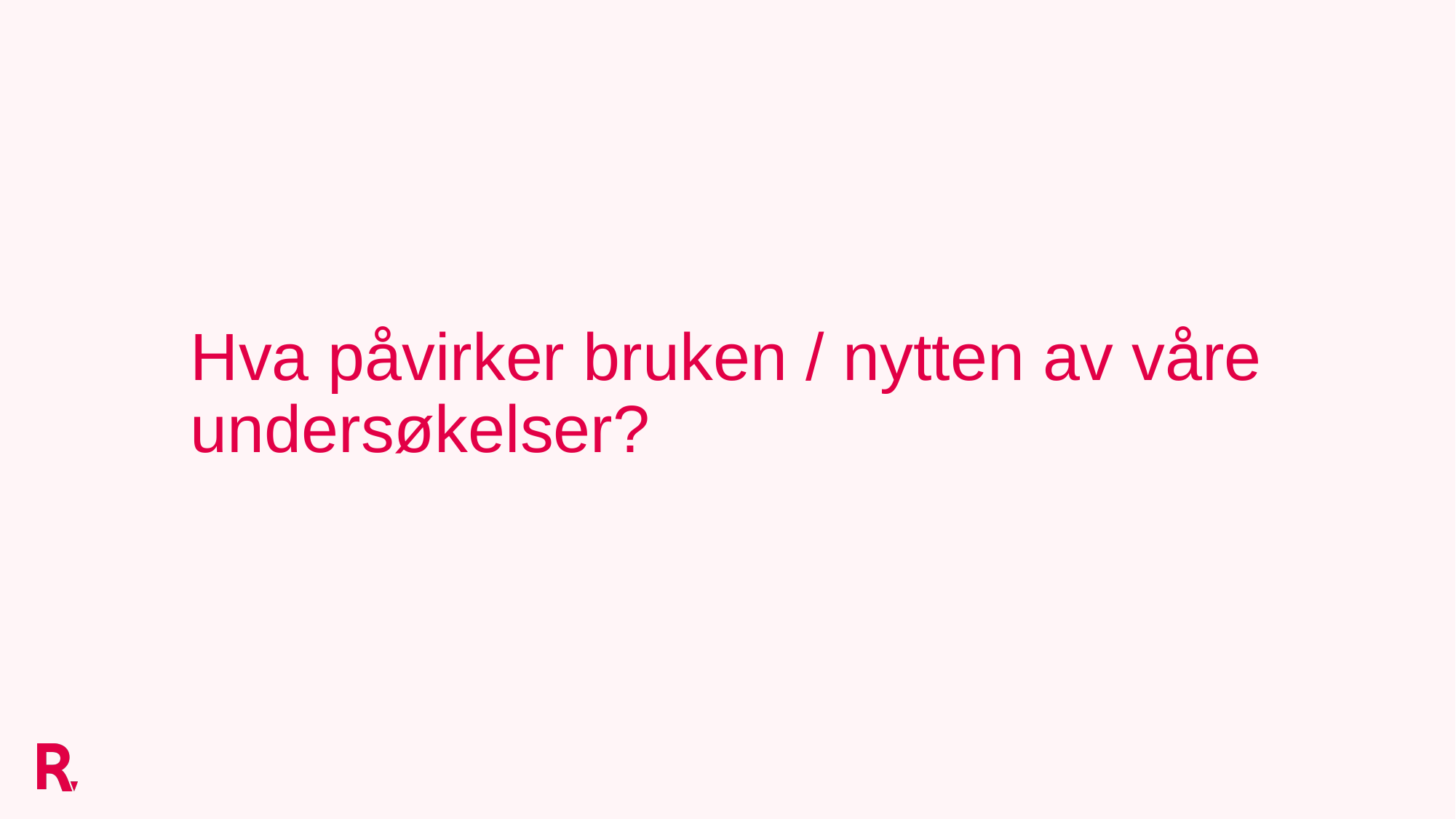

# Hva påvirker bruken / nytten av våre undersøkelser?